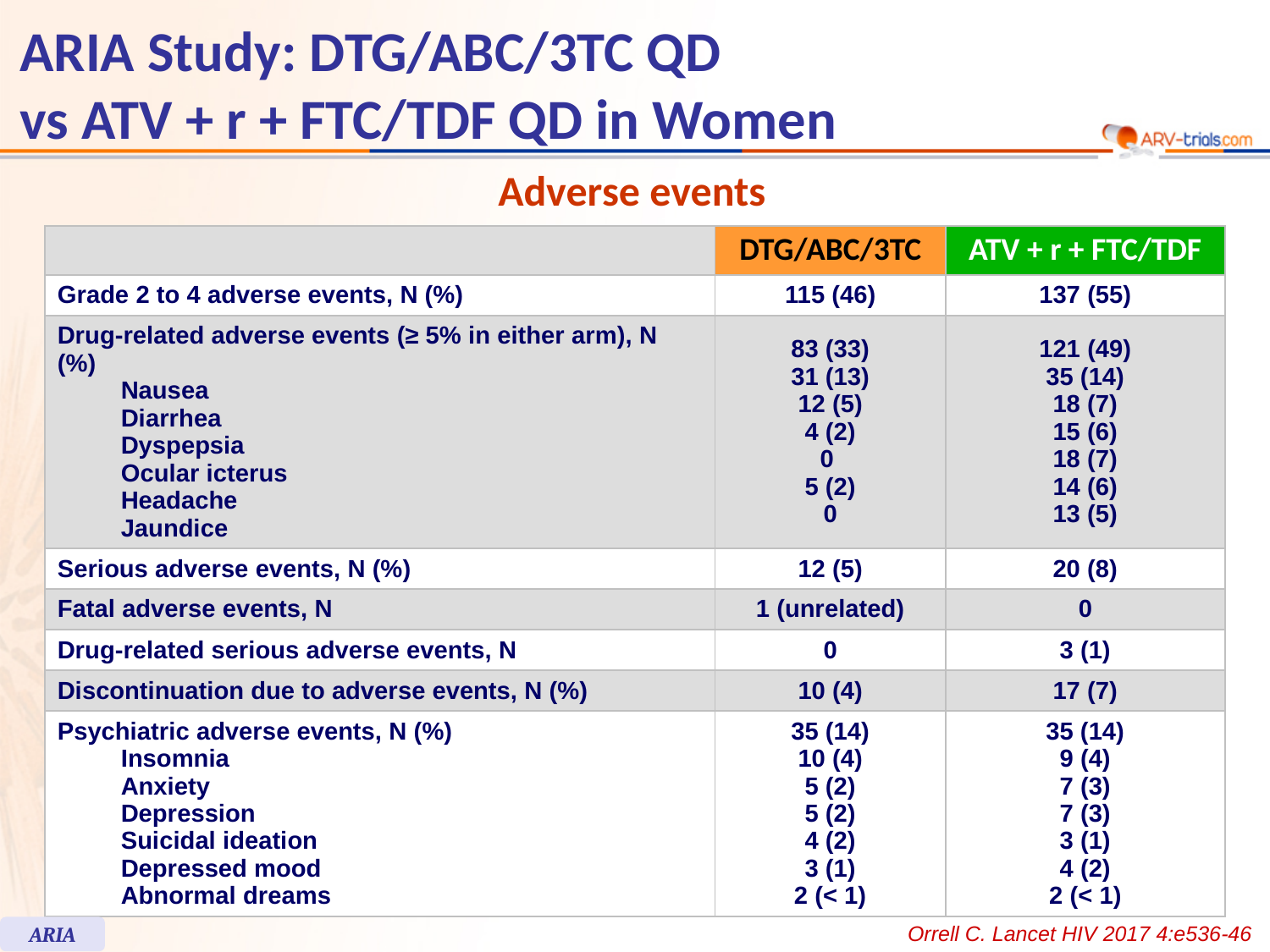

# ARIA Study: DTG/ABC/3TC QD vs ATV + r + FTC/TDF QD in Women
Adverse events
|  | DTG/ABC/3TC | ATV + r + FTC/TDF |
| --- | --- | --- |
| Grade 2 to 4 adverse events, N (%) | 115 (46) | 137 (55) |
| Drug-related adverse events (≥ 5% in either arm), N (%) Nausea Diarrhea Dyspepsia Ocular icterus Headache Jaundice | 83 (33) 31 (13) 12 (5) 4 (2) 0 5 (2) 0 | 121 (49) 35 (14) 18 (7) 15 (6) 18 (7) 14 (6) 13 (5) |
| Serious adverse events, N (%) | 12 (5) | 20 (8) |
| Fatal adverse events, N | 1 (unrelated) | 0 |
| Drug-related serious adverse events, N | 0 | 3 (1) |
| Discontinuation due to adverse events, N (%) | 10 (4) | 17 (7) |
| Psychiatric adverse events, N (%) Insomnia Anxiety Depression Suicidal ideation Depressed mood Abnormal dreams | 35 (14) 10 (4) 5 (2) 5 (2) 4 (2) 3 (1) 2 (< 1) | 35 (14) 9 (4) 7 (3) 7 (3) 3 (1) 4 (2) 2 (< 1) |
Orrell C. Lancet HIV 2017 4:e536-46
ARIA